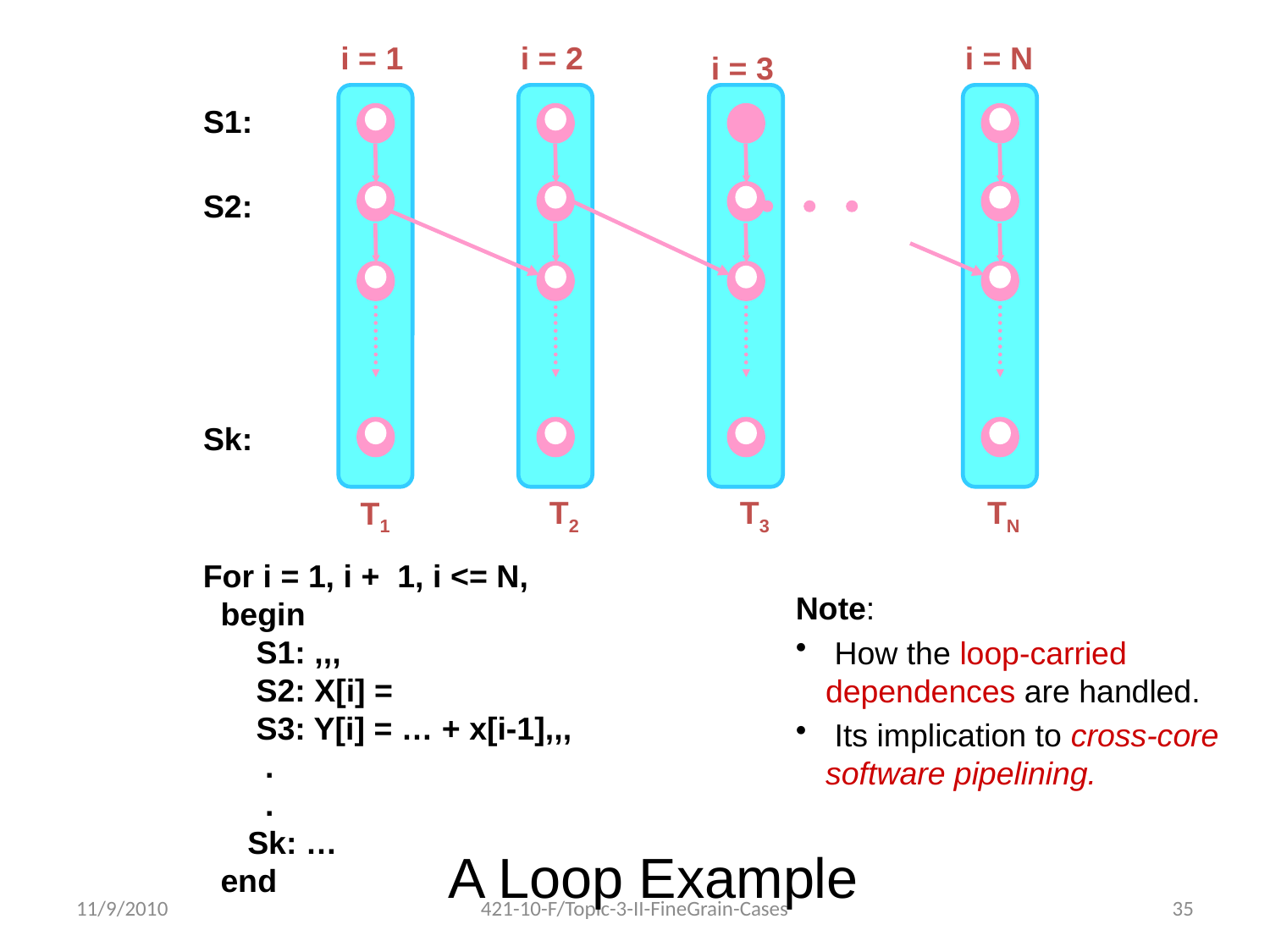

i = 1
i = 2
i = N
i = 3

S1:
S2:

Sk:
T2
T3
TN
T1
For i = 1, i +  1, i <= N,
  begin
      S1: ,,,
      S2: X[i] =
      S3: Y[i] = … + x[i-1],,,
       .
       .
     Sk: …
  end
Note:
 How the loop-carried dependences are handled.
 Its implication to cross-core software pipelining.
A Loop Example
11/9/2010
421-10-F/Topic-3-II-FineGrain-Cases
35